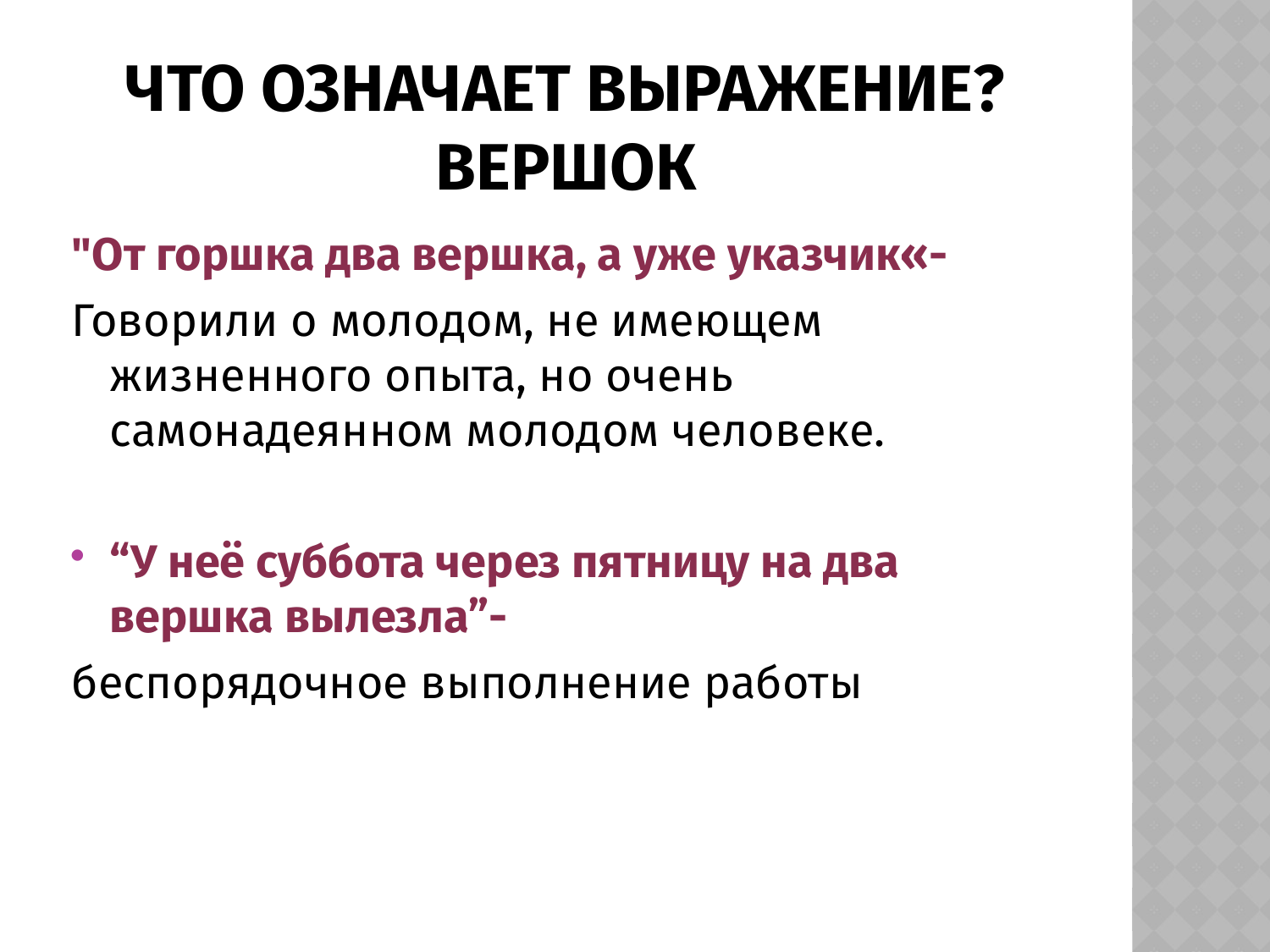

# Что означает выражение? вершок
"От горшка два вершка, а уже указчик«-
Говорили о молодом, не имеющем  жизненного опыта, но очень самонадеянном молодом человеке.

“У неё суббота через пятницу на два вершка вылезла”-
беспорядочное выполнение работы